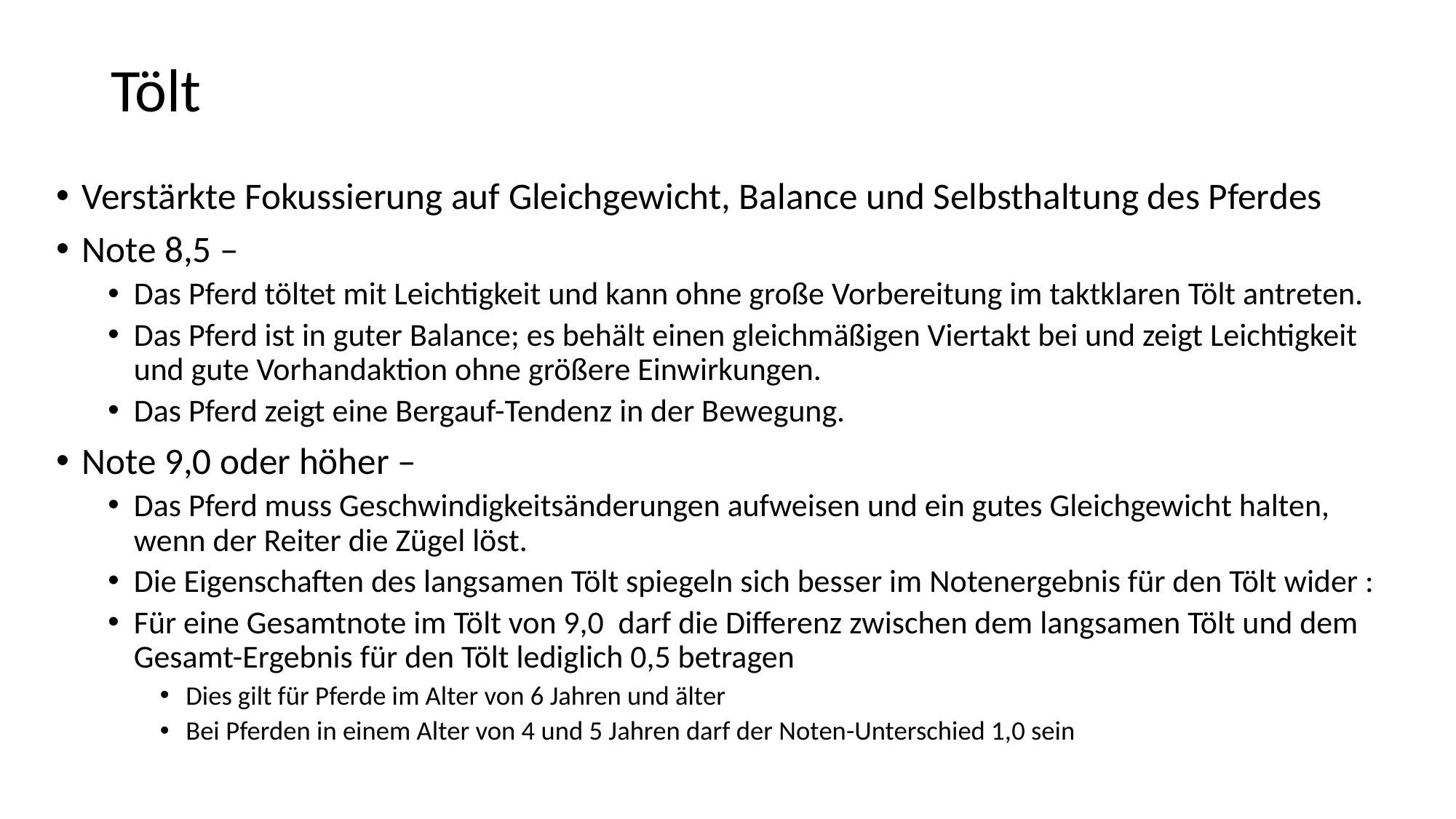

# Tölt
Verstärkte Fokussierung auf Gleichgewicht, Balance und Selbsthaltung des Pferdes
Note 8,5 –
Das Pferd töltet mit Leichtigkeit und kann ohne große Vorbereitung im taktklaren Tölt antreten.
Das Pferd ist in guter Balance; es behält einen gleichmäßigen Viertakt bei und zeigt Leichtigkeit und gute Vorhandaktion ohne größere Einwirkungen.
Das Pferd zeigt eine Bergauf-Tendenz in der Bewegung.
Note 9,0 oder höher –
Das Pferd muss Geschwindigkeitsänderungen aufweisen und ein gutes Gleichgewicht halten, wenn der Reiter die Zügel löst.
Die Eigenschaften des langsamen Tölt spiegeln sich besser im Notenergebnis für den Tölt wider :
Für eine Gesamtnote im Tölt von 9,0  darf die Differenz zwischen dem langsamen Tölt und dem Gesamt-Ergebnis für den Tölt lediglich 0,5 betragen
Dies gilt für Pferde im Alter von 6 Jahren und älter
Bei Pferden in einem Alter von 4 und 5 Jahren darf der Noten-Unterschied 1,0 sein